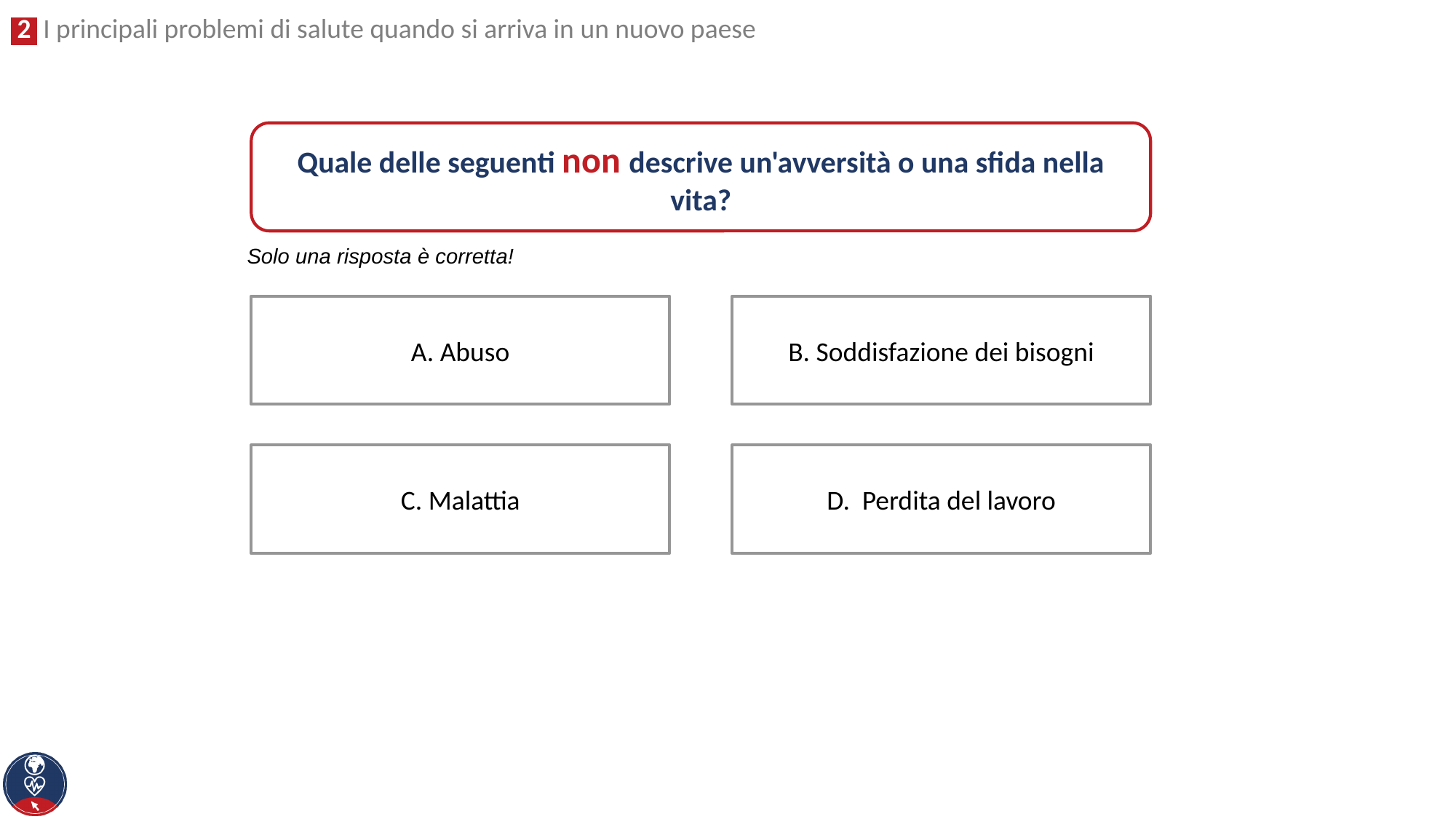

Quale delle seguenti non descrive un'avversità o una sfida nella vita?
Solo una risposta è corretta!
B. Soddisfazione dei bisogni
A. Abuso
D.  Perdita del lavoro
C. Malattia